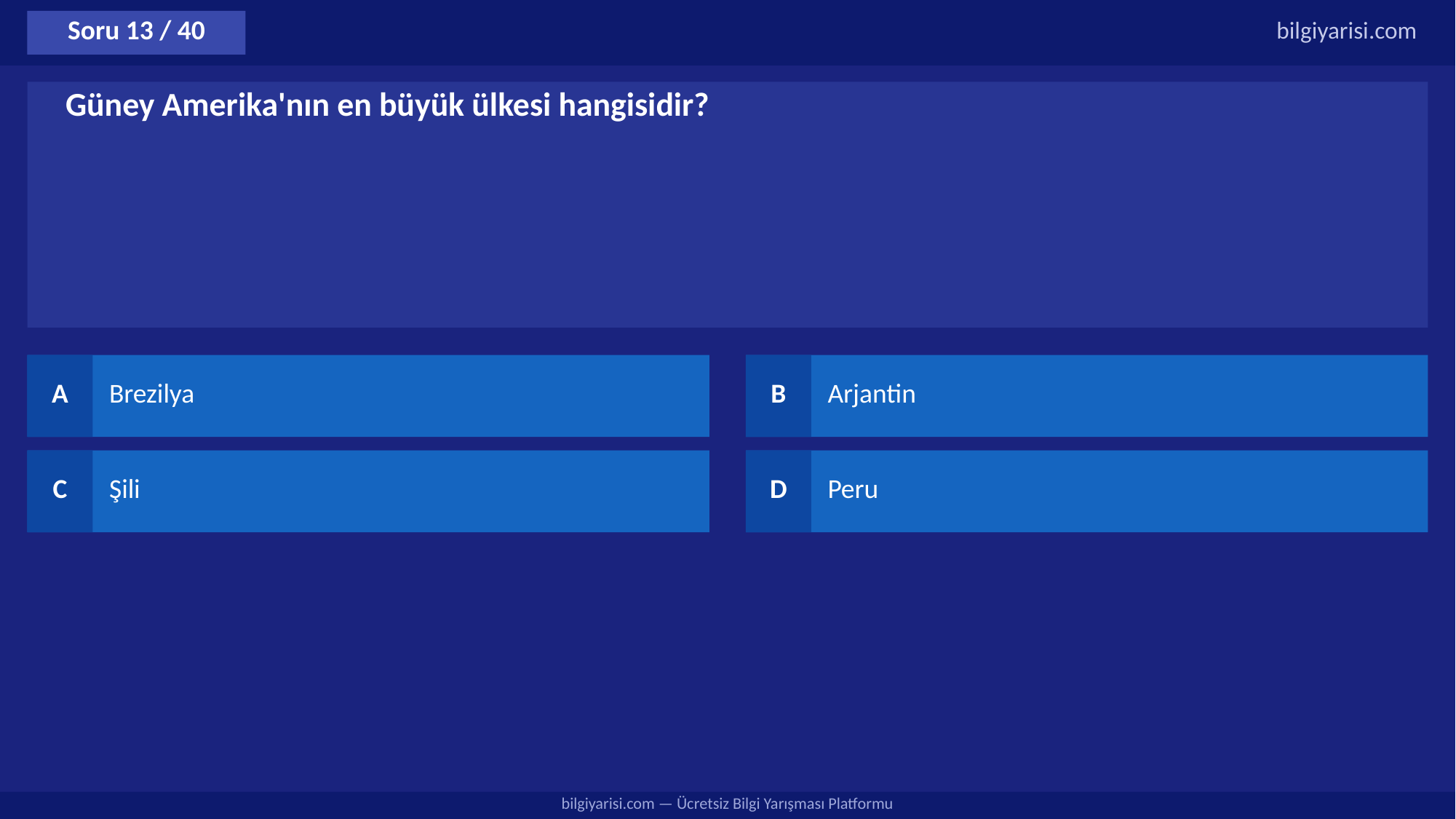

Soru 13 / 40
bilgiyarisi.com

Güney Amerika'nın en büyük ülkesi hangisidir?

A
Brezilya

B
Arjantin

C
Şili

D
Peru
bilgiyarisi.com — Ücretsiz Bilgi Yarışması Platformu